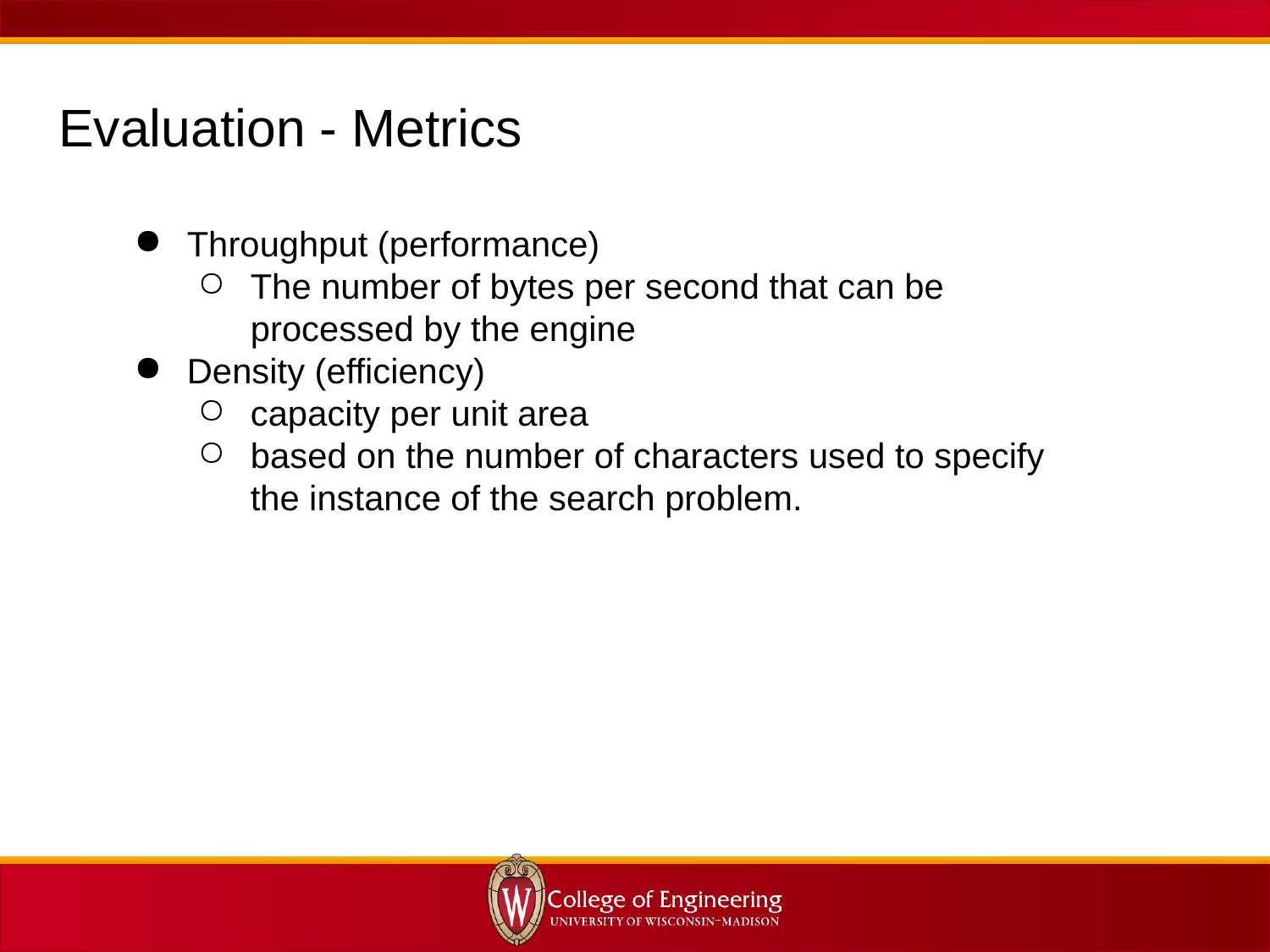

Evaluation - Metrics
Throughput (performance)
The number of bytes per second that can be processed by the engine
Density (efficiency)
capacity per unit area
based on the number of characters used to specify the instance of the search problem.